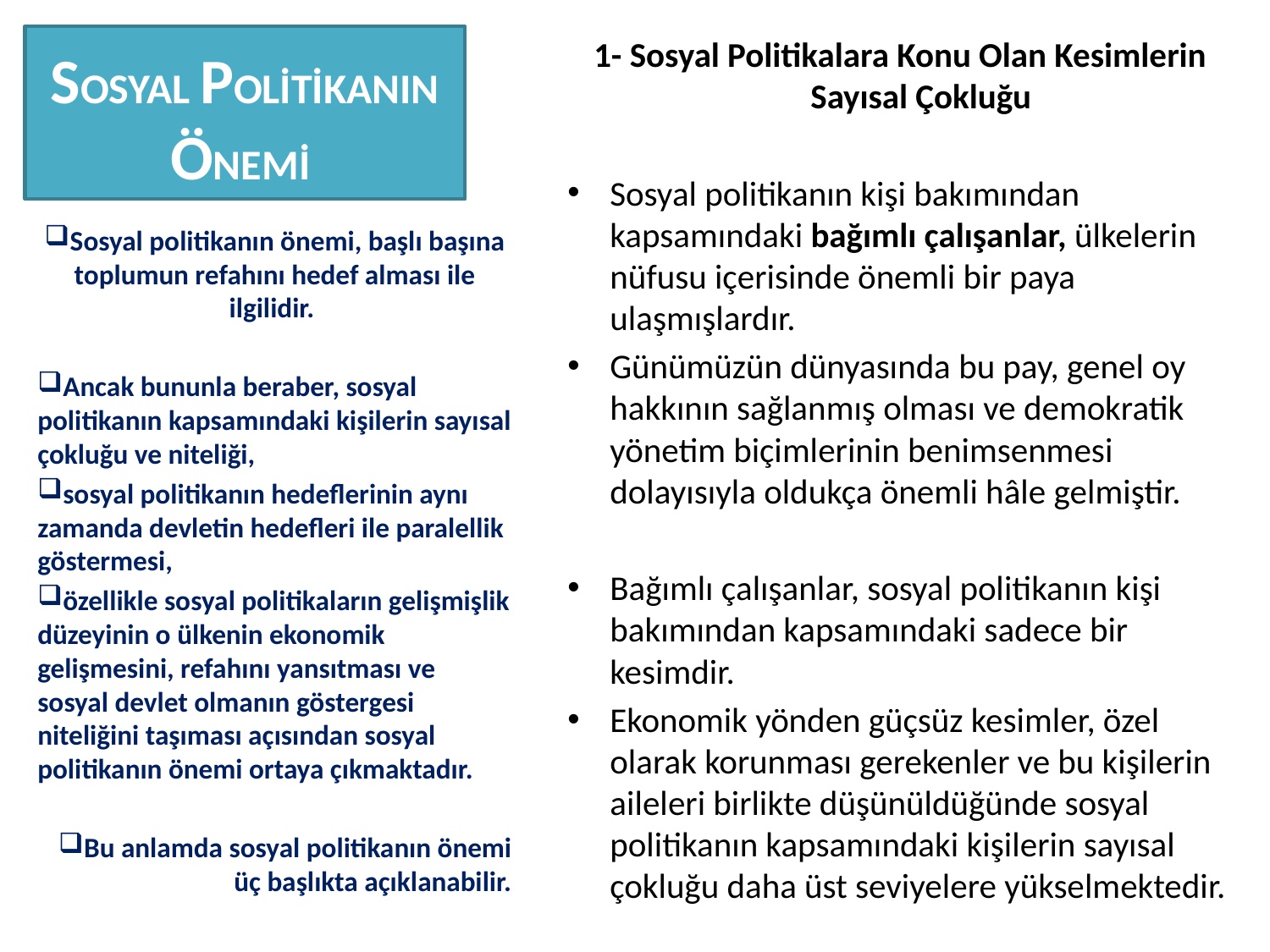

# SOSYAL POLİTİKANIN ÖNEMİ
1- Sosyal Politikalara Konu Olan Kesimlerin Sayısal Çokluğu

Sosyal politikanın kişi bakımından kapsamındaki bağımlı çalışanlar, ülkelerin nüfusu içerisinde önemli bir paya ulaşmışlardır.
Günümüzün dünyasında bu pay, genel oy hakkının sağlanmış olması ve demokratik yönetim biçimlerinin benimsenmesi dolayısıyla oldukça önemli hâle gelmiştir.

Bağımlı çalışanlar, sosyal politikanın kişi bakımından kapsamındaki sadece bir kesimdir.
Ekonomik yönden güçsüz kesimler, özel olarak korunması gerekenler ve bu kişilerin aileleri birlikte düşünüldüğünde sosyal politikanın kapsamındaki kişilerin sayısal çokluğu daha üst seviyelere yükselmektedir.

Sosyal politikanın önemi, başlı başına toplumun refahını hedef alması ile ilgilidir.

Ancak bununla beraber, sosyal politikanın kapsamındaki kişilerin sayısal çokluğu ve niteliği,
sosyal politikanın hedeflerinin aynı zamanda devletin hedefleri ile paralellik göstermesi,
özellikle sosyal politikaların gelişmişlik düzeyinin o ülkenin ekonomik gelişmesini, refahını yansıtması ve sosyal devlet olmanın göstergesi niteliğini taşıması açısından sosyal politikanın önemi ortaya çıkmaktadır.

Bu anlamda sosyal politikanın önemi üç başlıkta açıklanabilir.